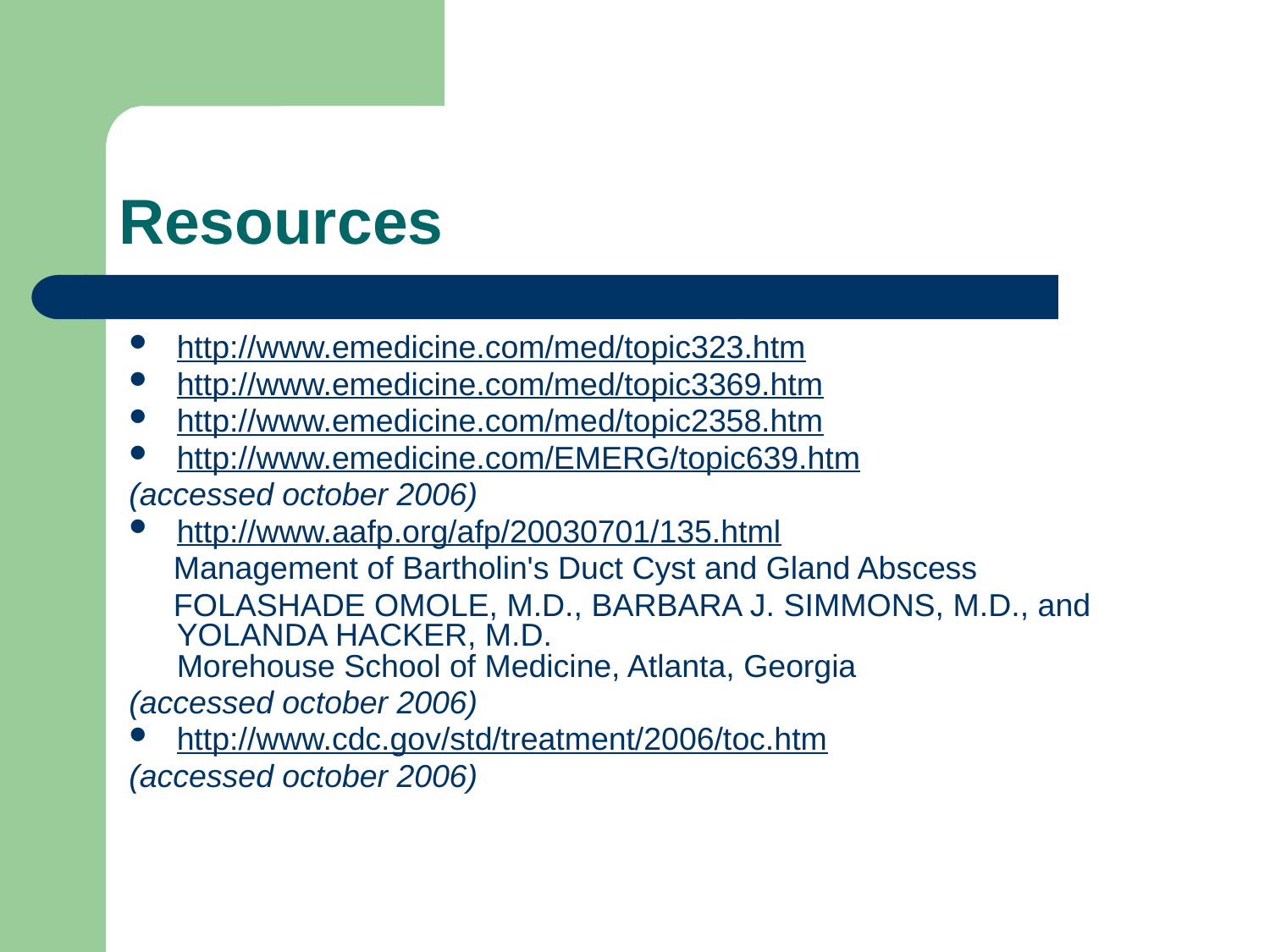

# Resources
http://www.emedicine.com/med/topic323.htm
http://www.emedicine.com/med/topic3369.htm
http://www.emedicine.com/med/topic2358.htm
http://www.emedicine.com/EMERG/topic639.htm
(accessed october 2006)
http://www.aafp.org/afp/20030701/135.html
     Management of Bartholin's Duct Cyst and Gland Abscess
     FOLASHADE OMOLE, M.D., BARBARA J. SIMMONS, M.D., and YOLANDA HACKER, M.D.
Morehouse School of Medicine, Atlanta, Georgia
(accessed october 2006)
http://www.cdc.gov/std/treatment/2006/toc.htm
(accessed october 2006)